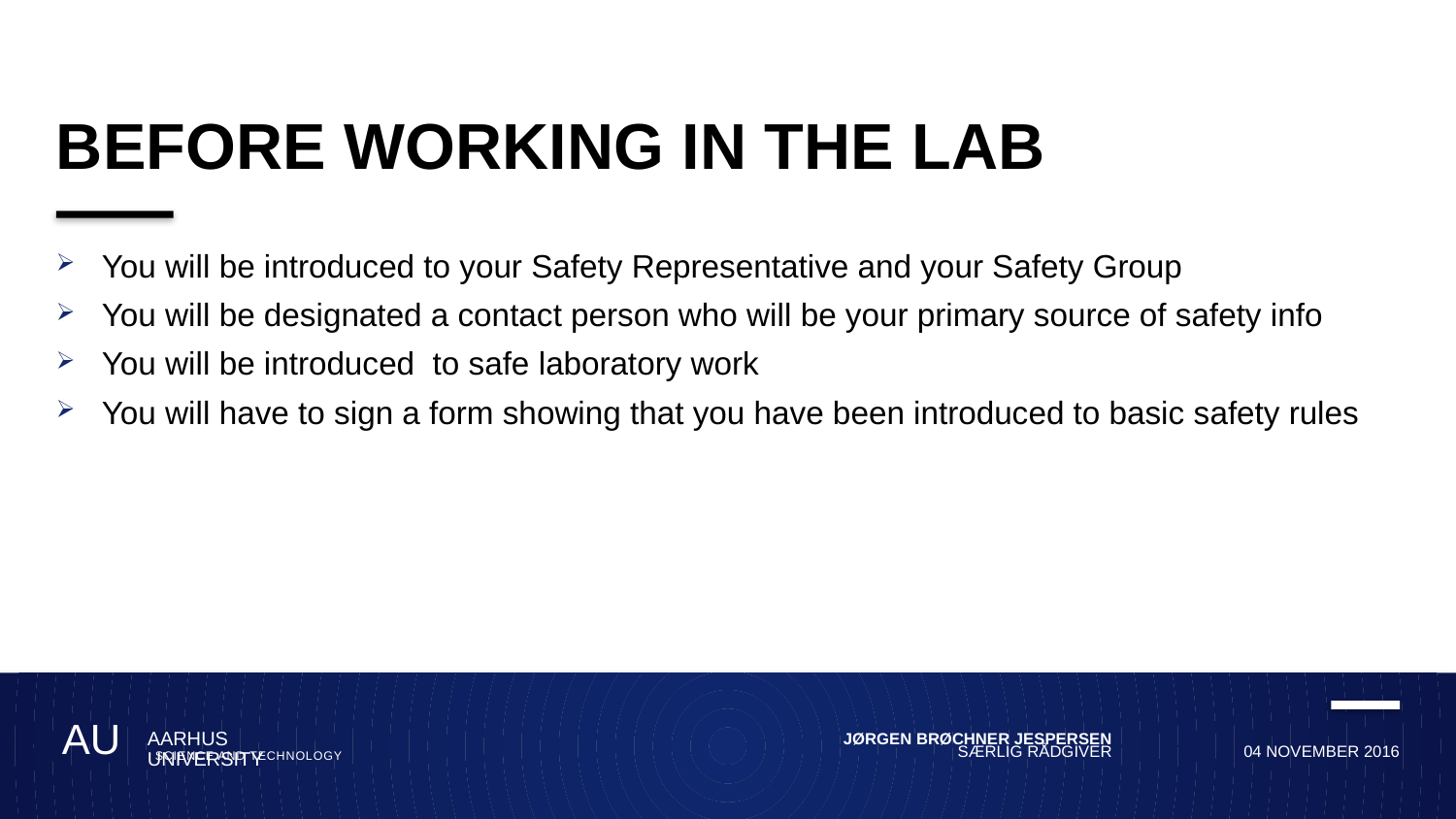

# Before working in the lab
You will be introduced to your Safety Representative and your Safety Group
You will be designated a contact person who will be your primary source of safety info
You will be introduced  to safe laboratory work
You will have to sign a form showing that you have been introduced to basic safety rules